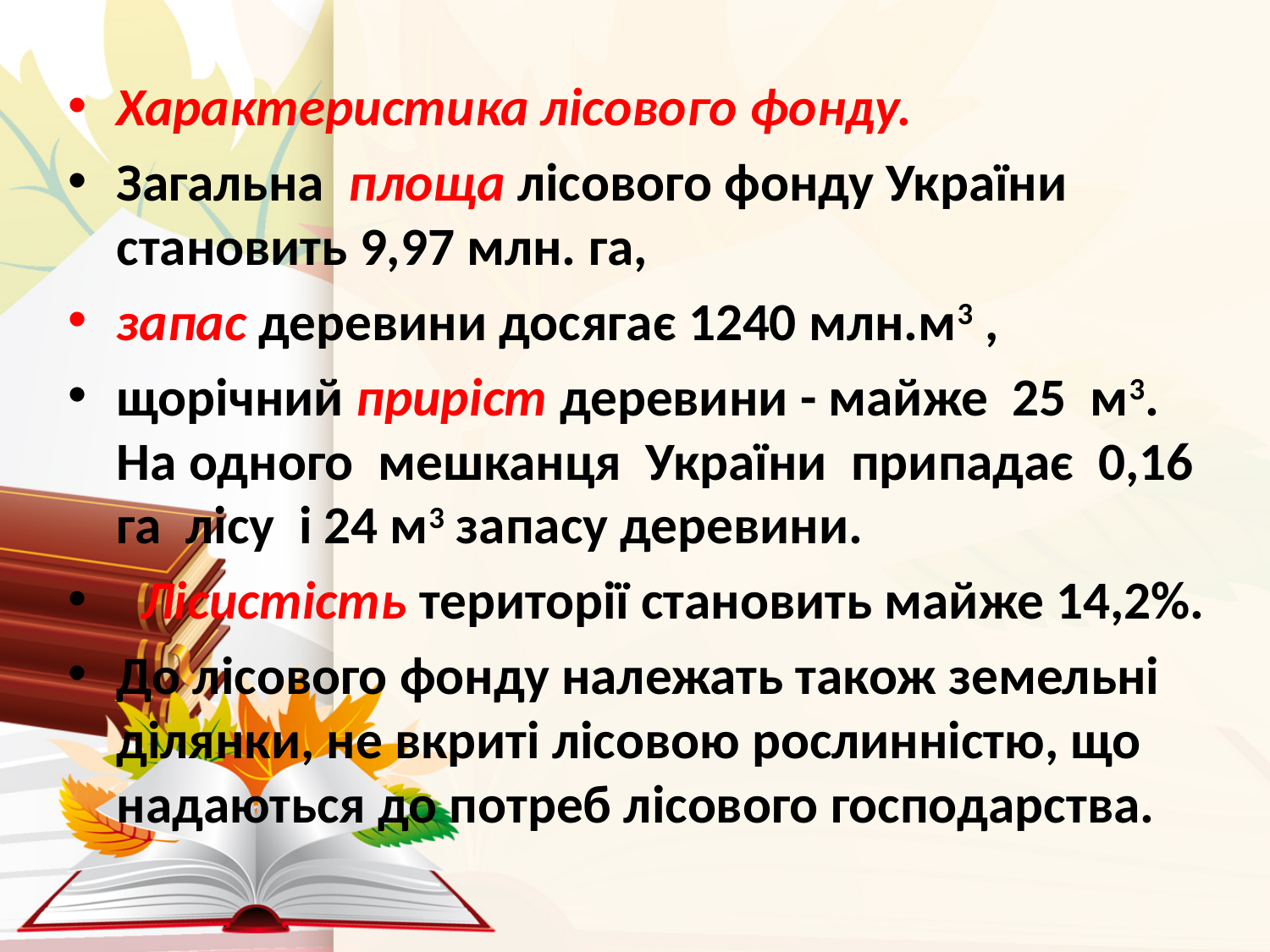

Характеристика лісового фонду.
Загальна  площа лісового фонду України становить 9,97 млн. га,
запас деревини досягає 1240 млн.м3 ,
щорічний приріст деревини - майже  25  м3. На одного  мешканця  України  припадає  0,16  га  лісу  і 24 м3 запасу деревини.
  Лісистість території становить майже 14,2%.
До лісового фонду належать також земельні ділянки, не вкриті лісовою рослинністю, що надаються до потреб лісового господарства.